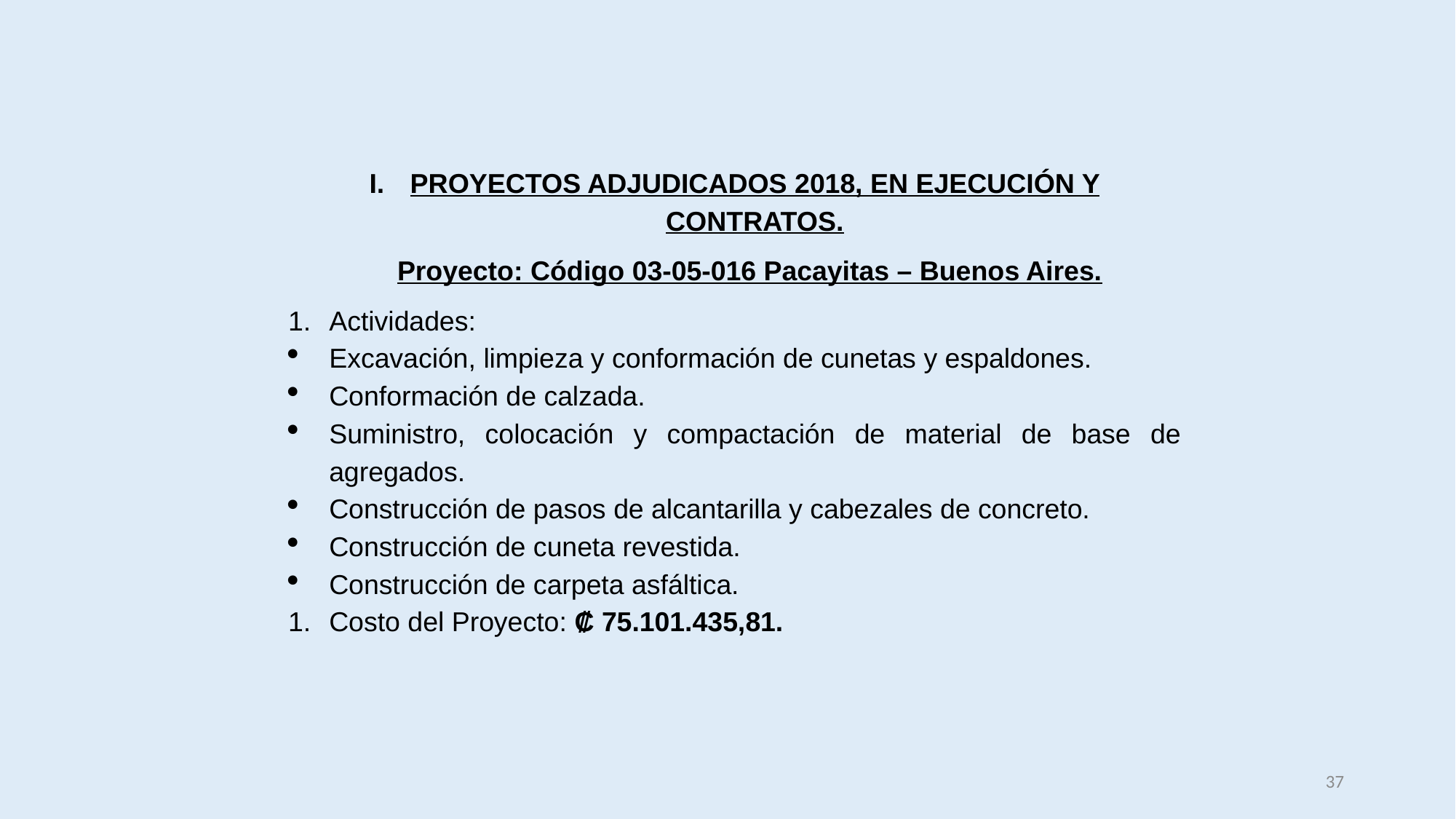

PROYECTOS ADJUDICADOS 2018, EN EJECUCIÓN Y CONTRATOS.
	Proyecto: Código 03-05-016 Pacayitas – Buenos Aires.
Actividades:
Excavación, limpieza y conformación de cunetas y espaldones.
Conformación de calzada.
Suministro, colocación y compactación de material de base de agregados.
Construcción de pasos de alcantarilla y cabezales de concreto.
Construcción de cuneta revestida.
Construcción de carpeta asfáltica.
Costo del Proyecto: ₡ 75.101.435,81.

37